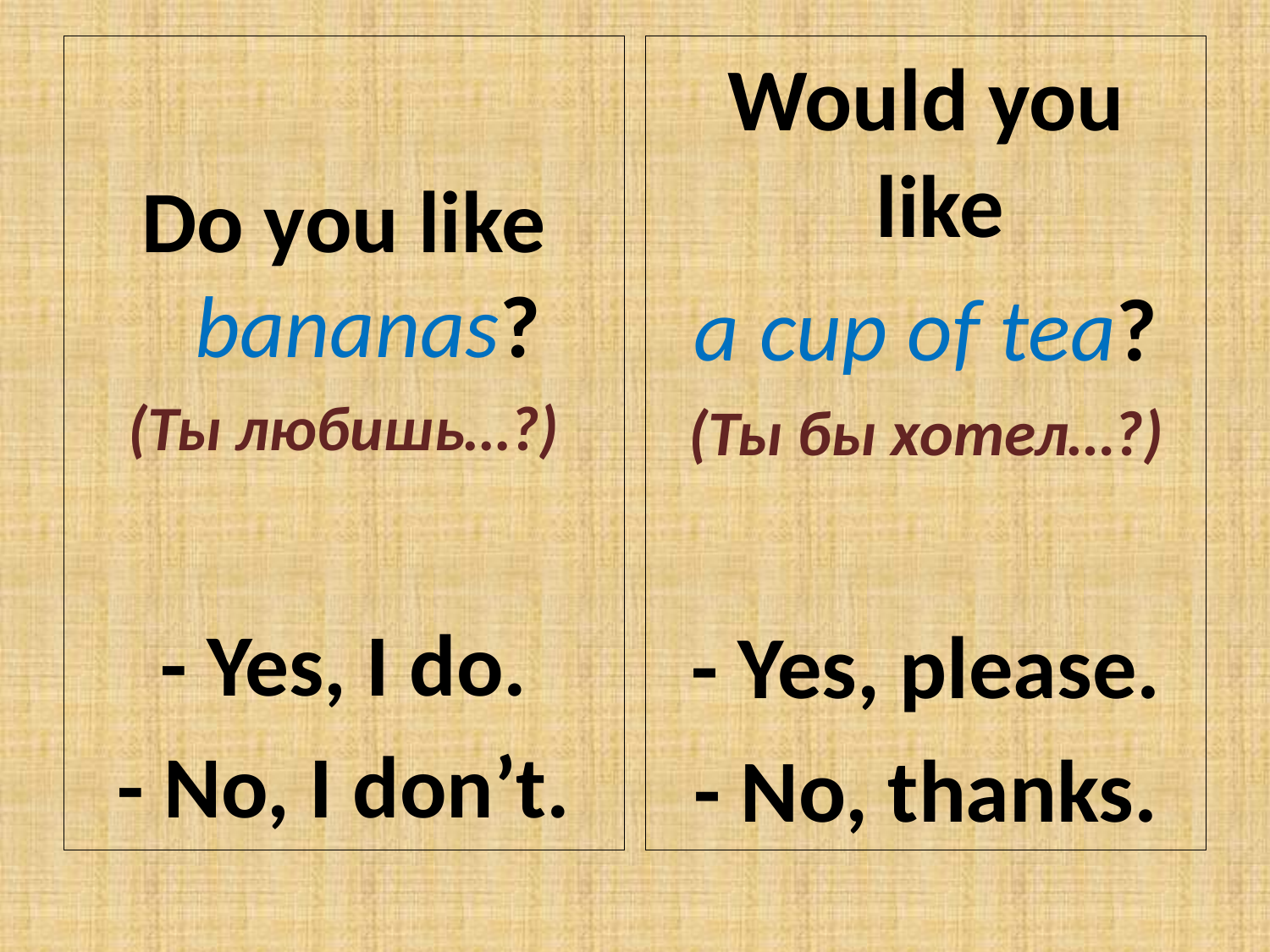

Do you like bananas?
(Ты любишь…?)

- Yes, I do.
- No, I don’t.
Would you like
a cup of tea?
(Ты бы хотел…?)

- Yes, please.
- No, thanks.

#